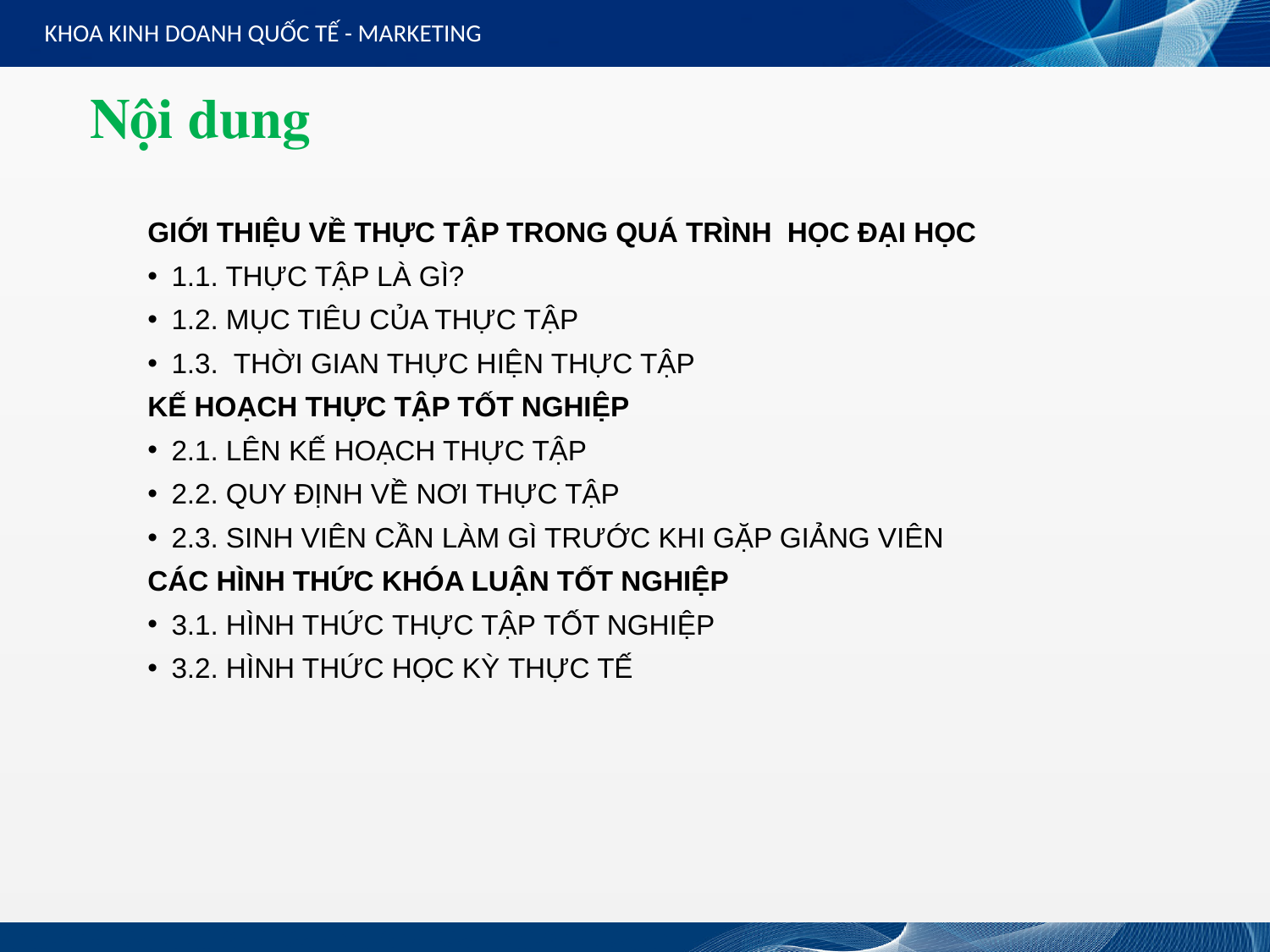

KHOA KINH DOANH QUỐC TẾ - MARKETING
# Nội dung
GIỚI THIỆU VỀ THỰC TẬP TRONG QUÁ TRÌNH  HỌC ĐẠI HỌC
1.1. THỰC TẬP LÀ GÌ?
1.2. MỤC TIÊU CỦA THỰC TẬP
1.3.  THỜI GIAN THỰC HIỆN THỰC TẬP
KẾ HOẠCH THỰC TẬP TỐT NGHIỆP
2.1. LÊN KẾ HOẠCH THỰC TẬP
2.2. QUY ĐỊNH VỀ NƠI THỰC TẬP
2.3. SINH VIÊN CẦN LÀM GÌ TRƯỚC KHI GẶP GIẢNG VIÊN
CÁC HÌNH THỨC KHÓA LUẬN TỐT NGHIỆP
3.1. HÌNH THỨC THỰC TẬP TỐT NGHIỆP
3.2. HÌNH THỨC HỌC KỲ THỰC TẾ